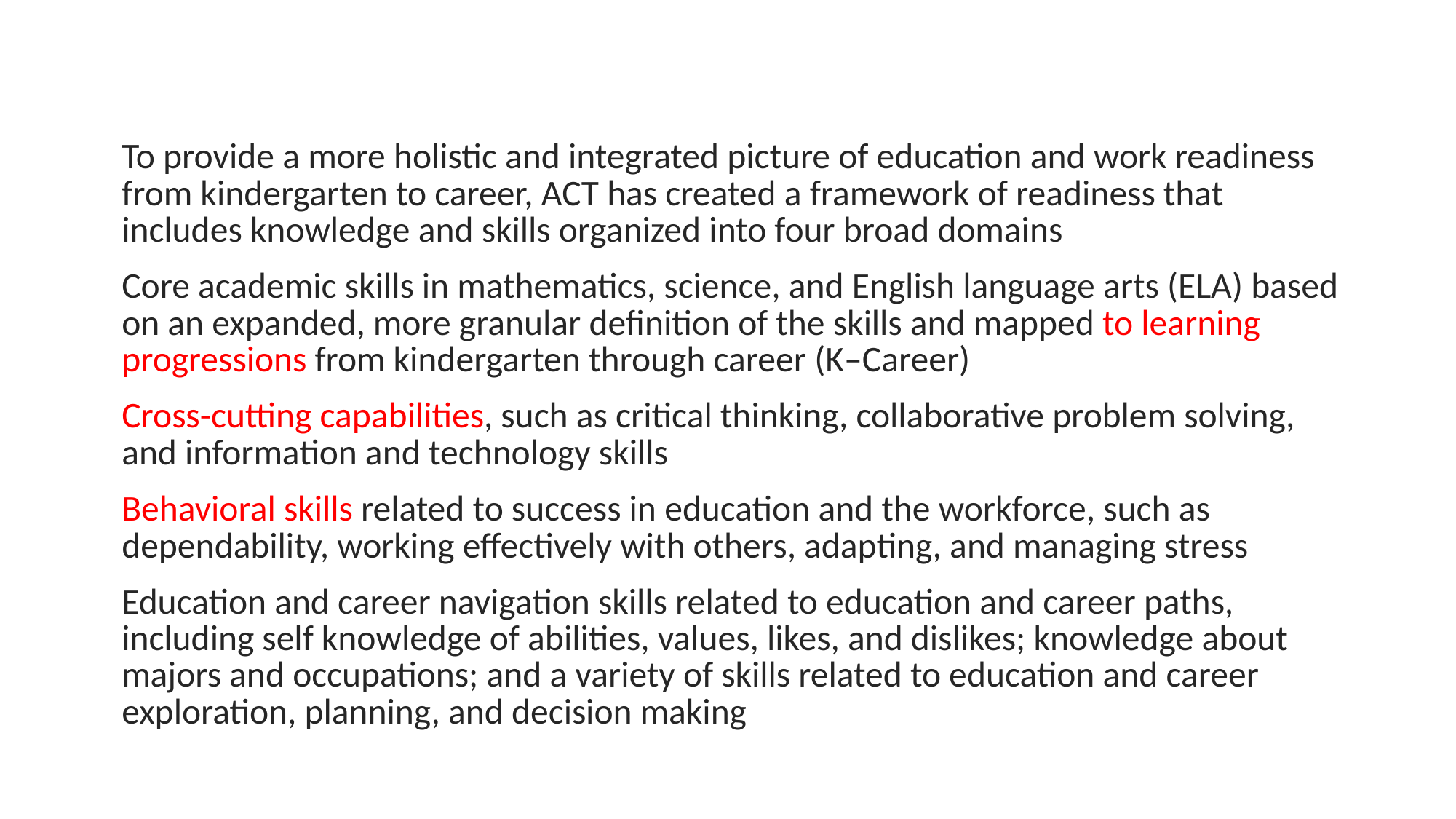

#

To provide a more holistic and integrated picture of education and work readiness from kindergarten to career, ACT has created a framework of readiness that includes knowledge and skills organized into four broad domains
Core academic skills in mathematics, science, and English language arts (ELA) based on an expanded, more granular definition of the skills and mapped to learning progressions from kindergarten through career (K–Career)
Cross-cutting capabilities, such as critical thinking, collaborative problem solving, and information and technology skills
Behavioral skills related to success in education and the workforce, such as dependability, working effectively with others, adapting, and managing stress
Education and career navigation skills related to education and career paths, including self knowledge of abilities, values, likes, and dislikes; knowledge about majors and occupations; and a variety of skills related to education and career exploration, planning, and decision making